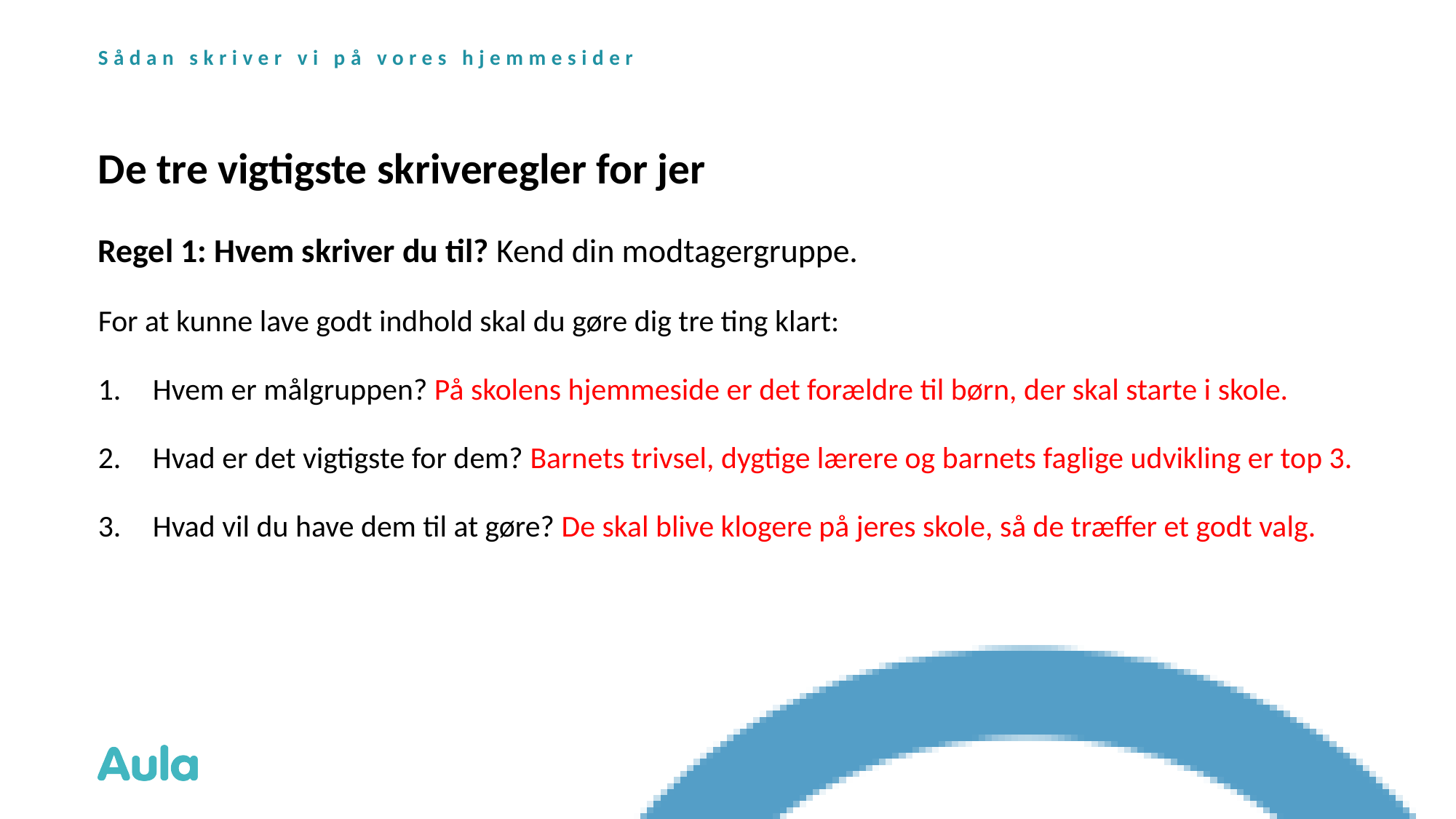

Sådan skriver vi på vores hjemmesider
# De tre vigtigste skriveregler for jer
Regel 1: Hvem skriver du til? Kend din modtagergruppe.
For at kunne lave godt indhold skal du gøre dig tre ting klart:
Hvem er målgruppen? På skolens hjemmeside er det forældre til børn, der skal starte i skole.
Hvad er det vigtigste for dem? Barnets trivsel, dygtige lærere og barnets faglige udvikling er top 3.
Hvad vil du have dem til at gøre? De skal blive klogere på jeres skole, så de træffer et godt valg.